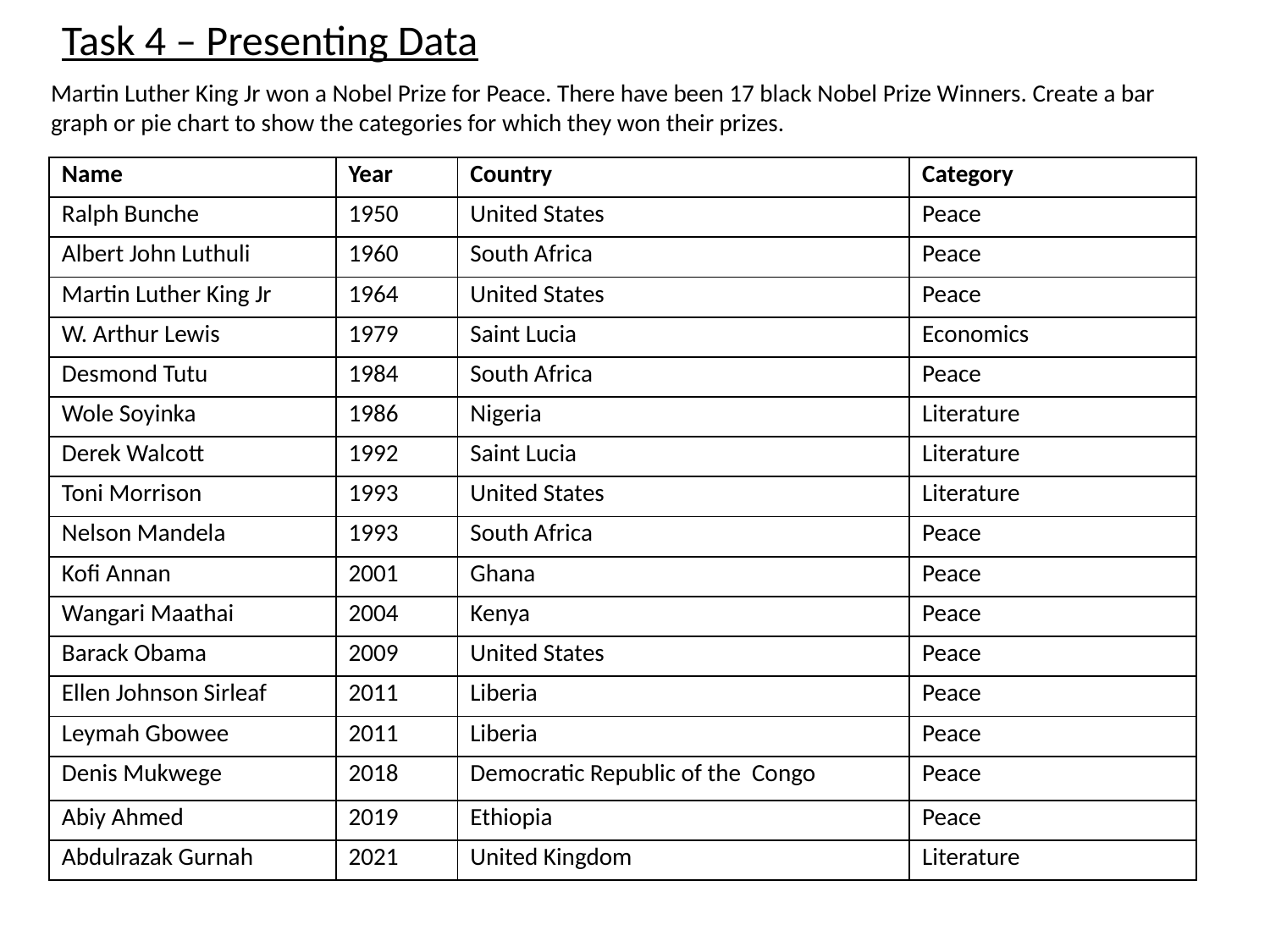

# Task 4 – Presenting Data
Martin Luther King Jr won a Nobel Prize for Peace. There have been 17 black Nobel Prize Winners. Create a bar graph or pie chart to show the categories for which they won their prizes.
| Name | Year | Country | Category |
| --- | --- | --- | --- |
| Ralph Bunche | 1950 | United States | Peace |
| Albert John Luthuli | 1960 | South Africa | Peace |
| Martin Luther King Jr | 1964 | United States | Peace |
| W. Arthur Lewis | 1979 | Saint Lucia | Economics |
| Desmond Tutu | 1984 | South Africa | Peace |
| Wole Soyinka | 1986 | Nigeria | Literature |
| Derek Walcott | 1992 | Saint Lucia | Literature |
| Toni Morrison | 1993 | United States | Literature |
| Nelson Mandela | 1993 | South Africa | Peace |
| Kofi Annan | 2001 | Ghana | Peace |
| Wangari Maathai | 2004 | Kenya | Peace |
| Barack Obama | 2009 | United States | Peace |
| Ellen Johnson Sirleaf | 2011 | Liberia | Peace |
| Leymah Gbowee | 2011 | Liberia | Peace |
| Denis Mukwege | 2018 | Democratic Republic of the Congo | Peace |
| Abiy Ahmed | 2019 | Ethiopia | Peace |
| Abdulrazak Gurnah | 2021 | United Kingdom | Literature |